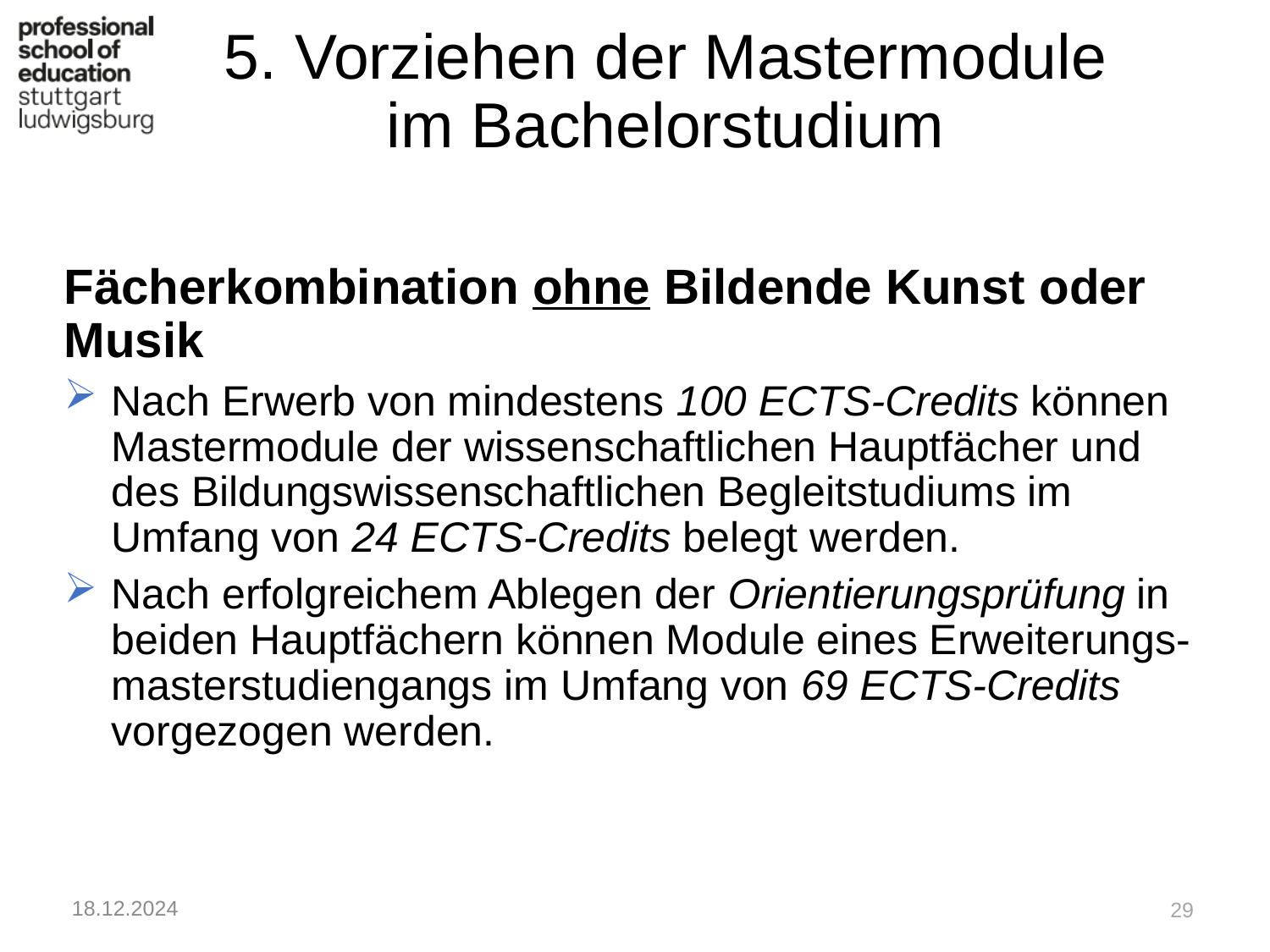

# 5. Vorziehen der Mastermodule im Bachelorstudium
Fächerkombination ohne Bildende Kunst oder Musik
Nach Erwerb von mindestens 100 ECTS-Credits können Mastermodule der wissenschaftlichen Hauptfächer und des Bildungswissenschaftlichen Begleitstudiums im Umfang von 24 ECTS-Credits belegt werden.
Nach erfolgreichem Ablegen der Orientierungsprüfung in beiden Hauptfächern können Module eines Erweiterungs-masterstudiengangs im Umfang von 69 ECTS-Credits vorgezogen werden.

18.12.2024